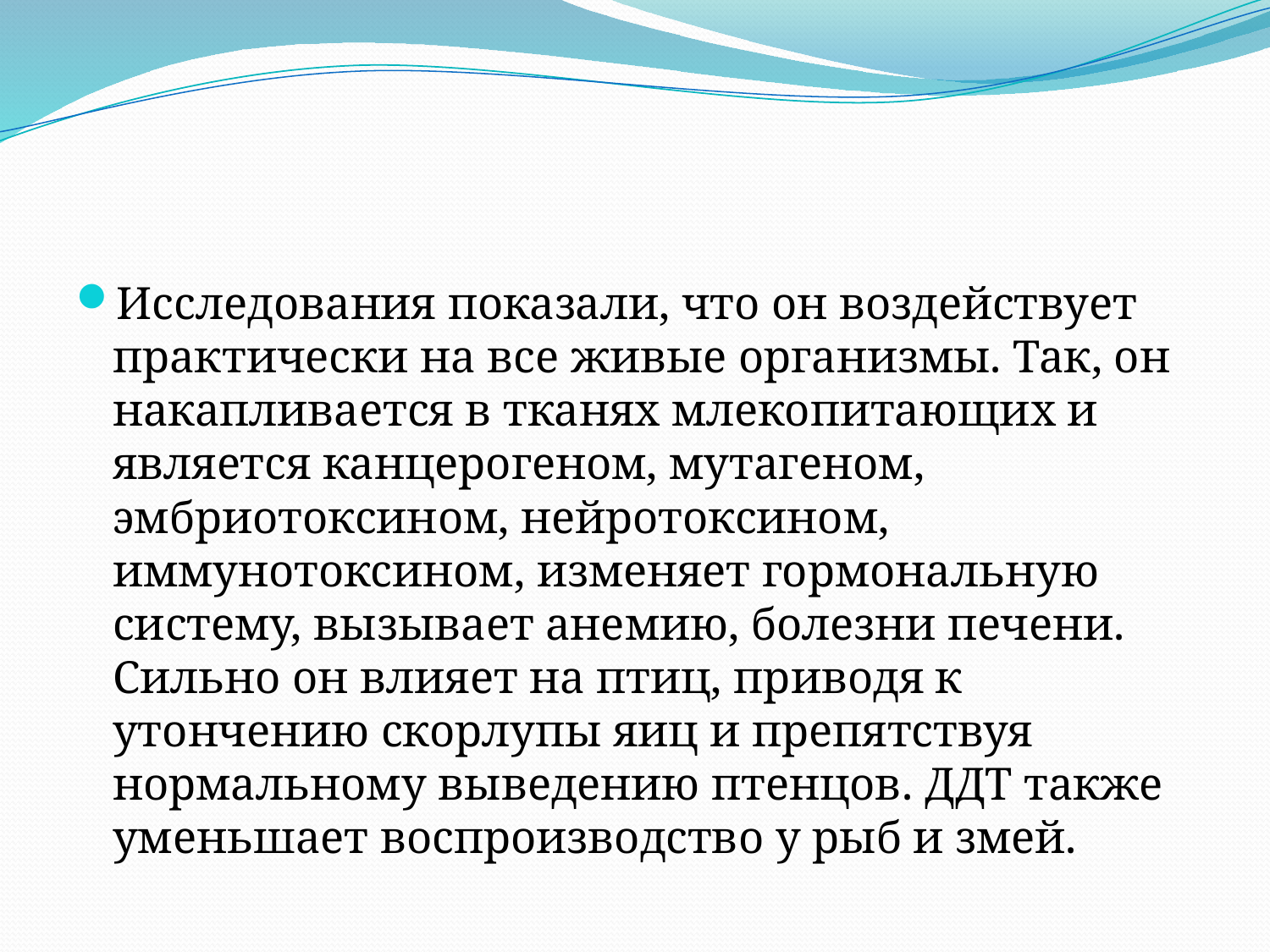

#
Исследования показали, что он воздействует практически на все живые организмы. Так, он накапливается в тканях млекопитающих и является канцерогеном, мутагеном, эмбриотоксином, нейротоксином, иммунотоксином, изменяет гормональную систему, вызывает анемию, болезни печени. Сильно он влияет на птиц, приводя к утончению скорлупы яиц и препятствуя нормальному выведению птенцов. ДДТ также уменьшает воспроизводство у рыб и змей.